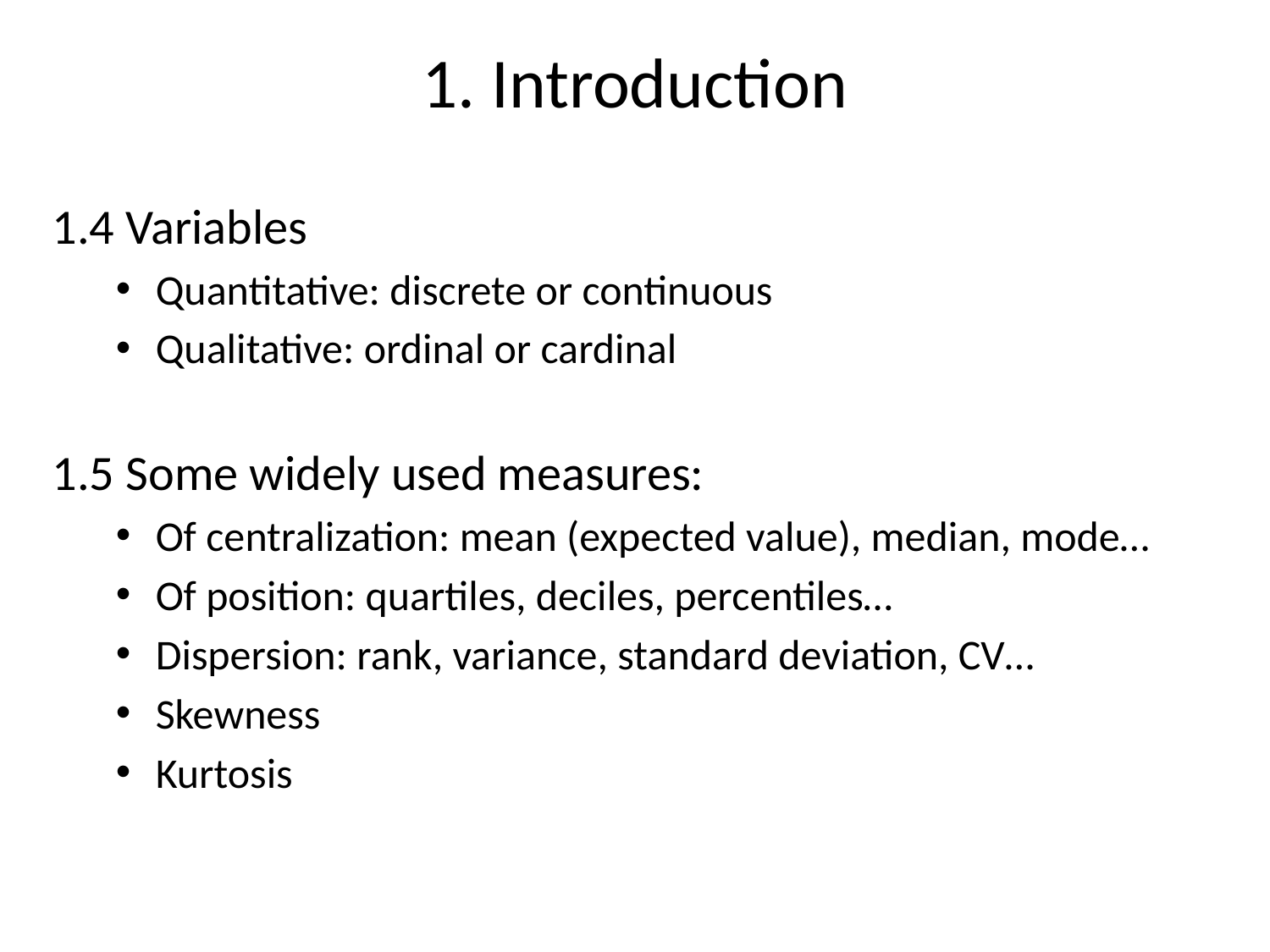

# 1. Introduction
1.4 Variables
Quantitative: discrete or continuous
Qualitative: ordinal or cardinal

1.5 Some widely used measures:
Of centralization: mean (expected value), median, mode…
Of position: quartiles, deciles, percentiles…
Dispersion: rank, variance, standard deviation, CV…
Skewness
Kurtosis